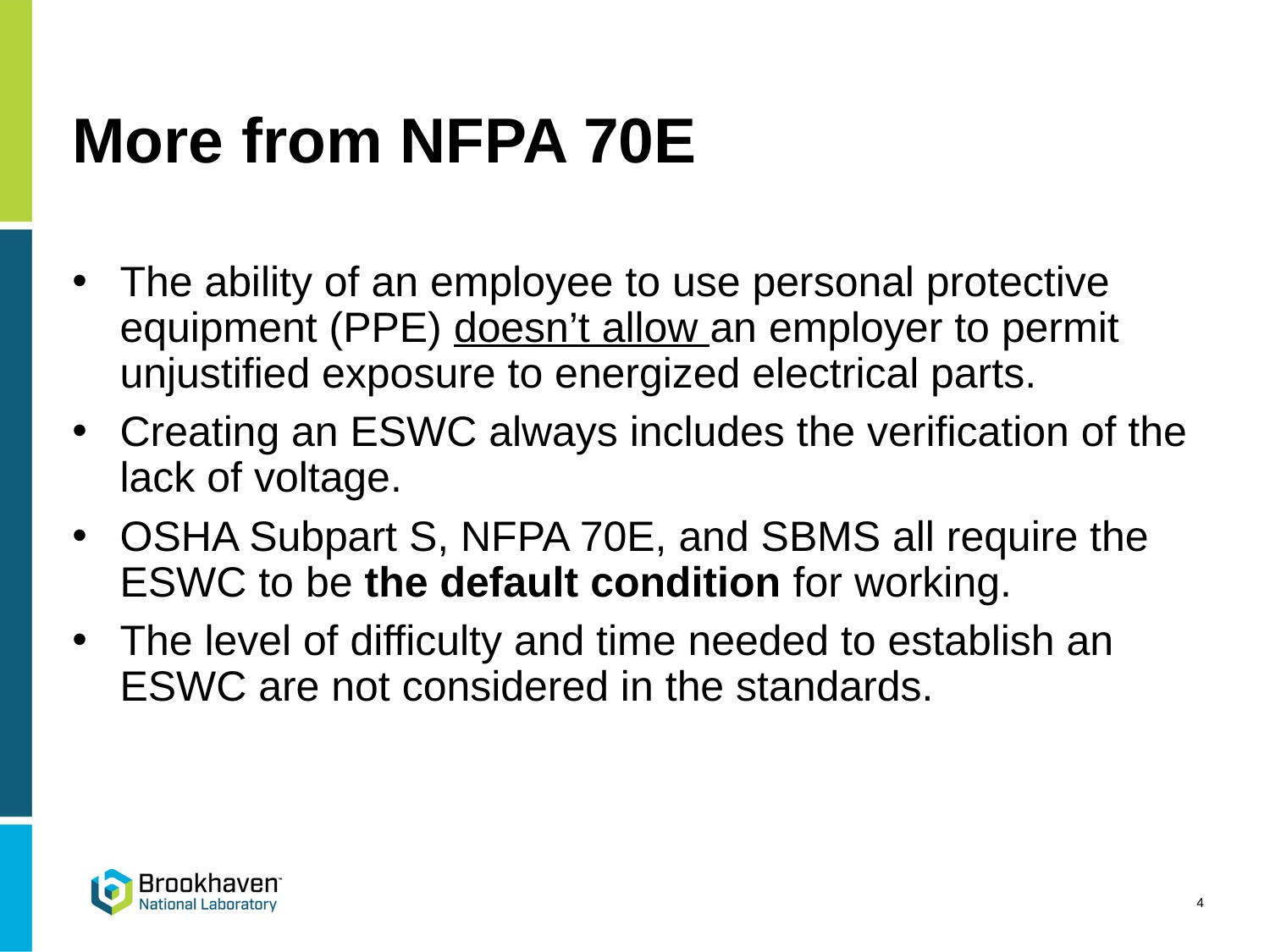

# More from NFPA 70E
The ability of an employee to use personal protective equipment (PPE) doesn’t allow an employer to permit unjustified exposure to energized electrical parts.
Creating an ESWC always includes the verification of the lack of voltage.
OSHA Subpart S, NFPA 70E, and SBMS all require the ESWC to be the default condition for working.
The level of difficulty and time needed to establish an ESWC are not considered in the standards.

4